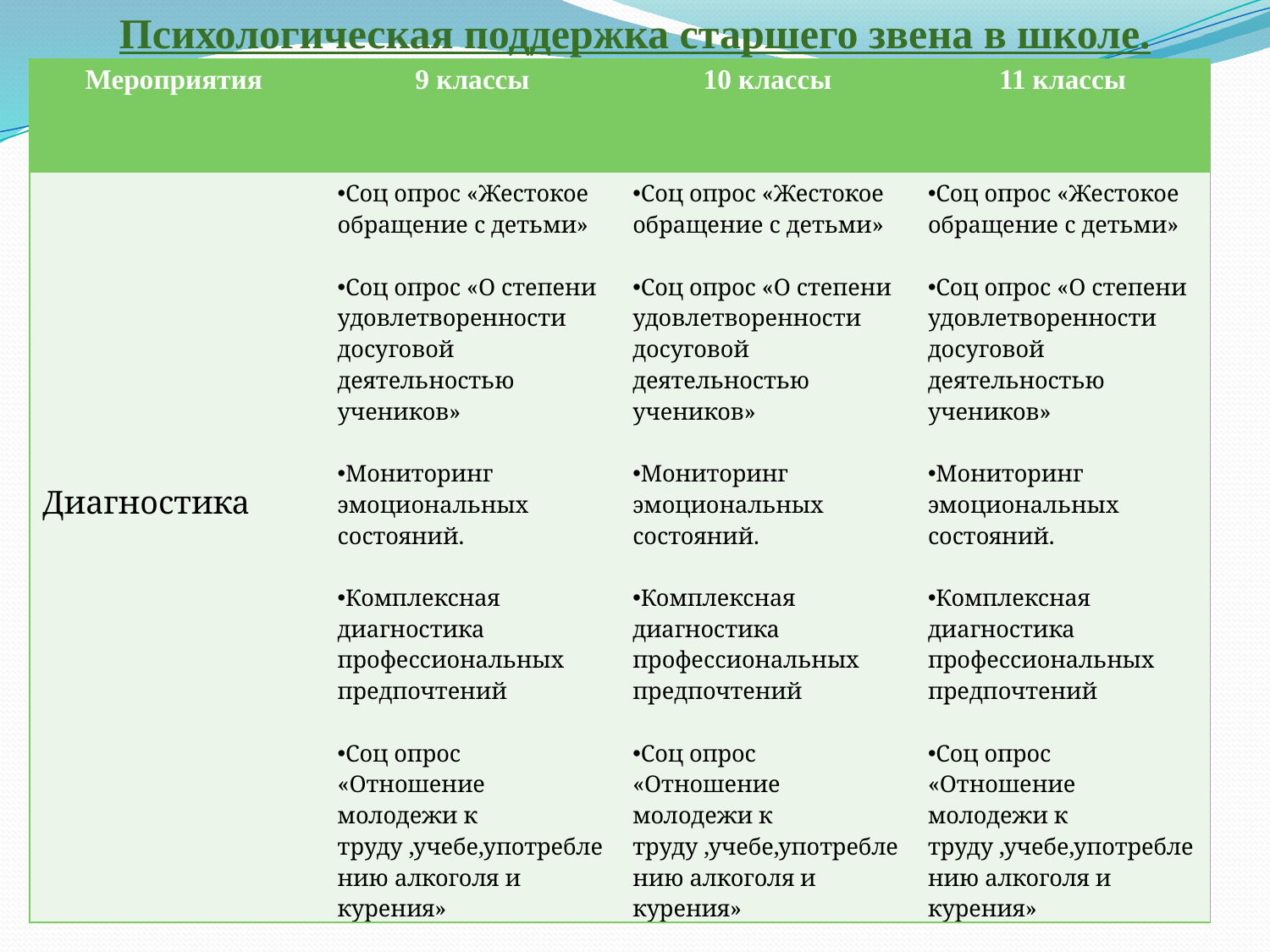

Психологическая поддержка старшего звена в школе.
| Мероприятия | 9 классы | 10 классы | 11 классы |
| --- | --- | --- | --- |
| Диагностика | Соц опрос «Жестокое обращение с детьми» Соц опрос «О степени удовлетворенности досуговой деятельностью учеников» Мониторинг эмоциональных состояний. Комплексная диагностика профессиональных предпочтений Соц опрос «Отношение молодежи к труду ,учебе,употреблению алкоголя и курения» | Соц опрос «Жестокое обращение с детьми» Соц опрос «О степени удовлетворенности досуговой деятельностью учеников» Мониторинг эмоциональных состояний. Комплексная диагностика профессиональных предпочтений Соц опрос «Отношение молодежи к труду ,учебе,употреблению алкоголя и курения» | Соц опрос «Жестокое обращение с детьми» Соц опрос «О степени удовлетворенности досуговой деятельностью учеников» Мониторинг эмоциональных состояний. Комплексная диагностика профессиональных предпочтений Соц опрос «Отношение молодежи к труду ,учебе,употреблению алкоголя и курения» |